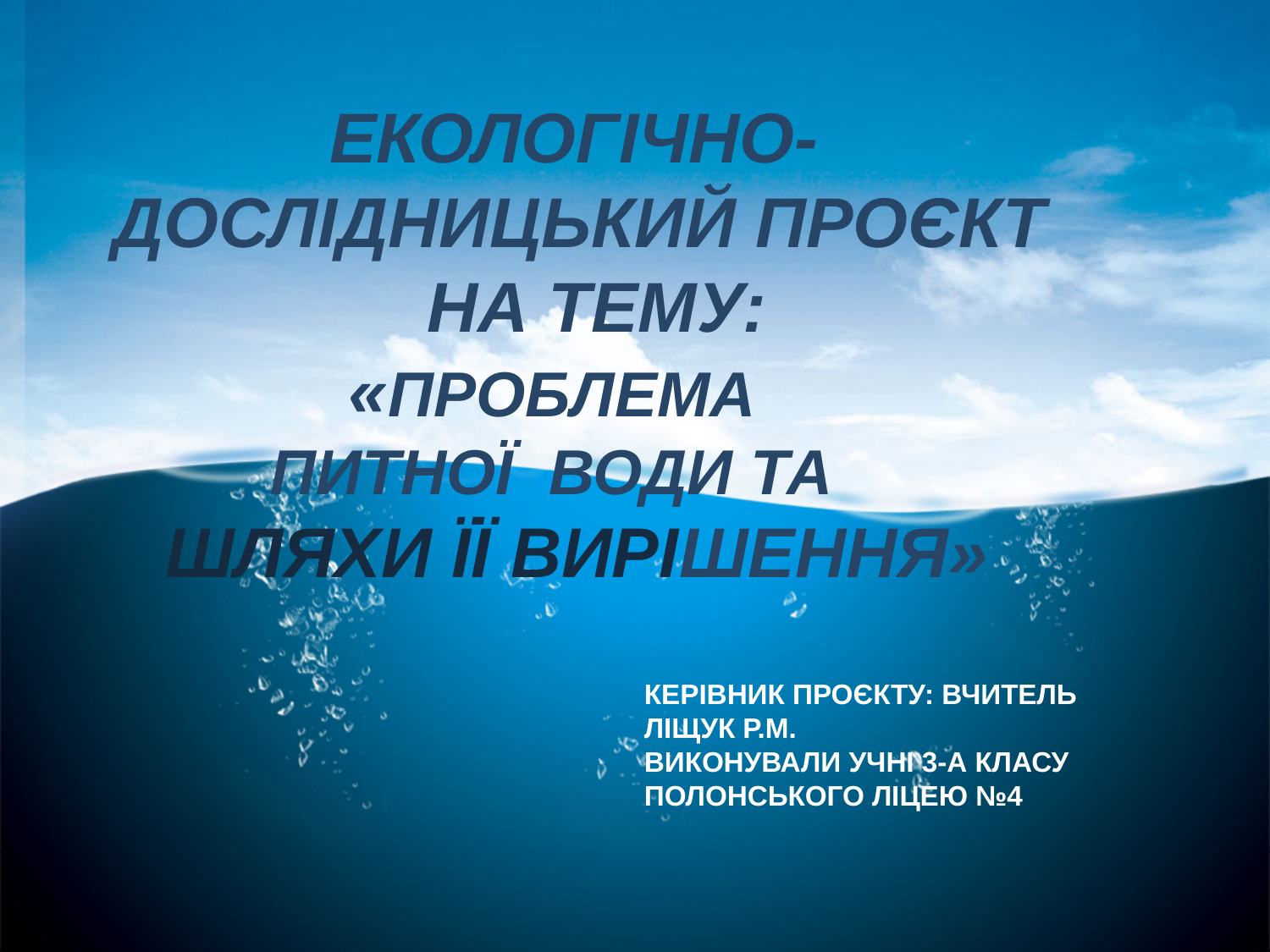

# Екологічно-Дослідницький ПРОЄКТ На ТЕМУ: «Проблема питної  води та шляхи її вирішення» Керівник проєкту: Вчитель Ліщук Р.М. Виконували учні 3-А класу Полонського ліцею №4